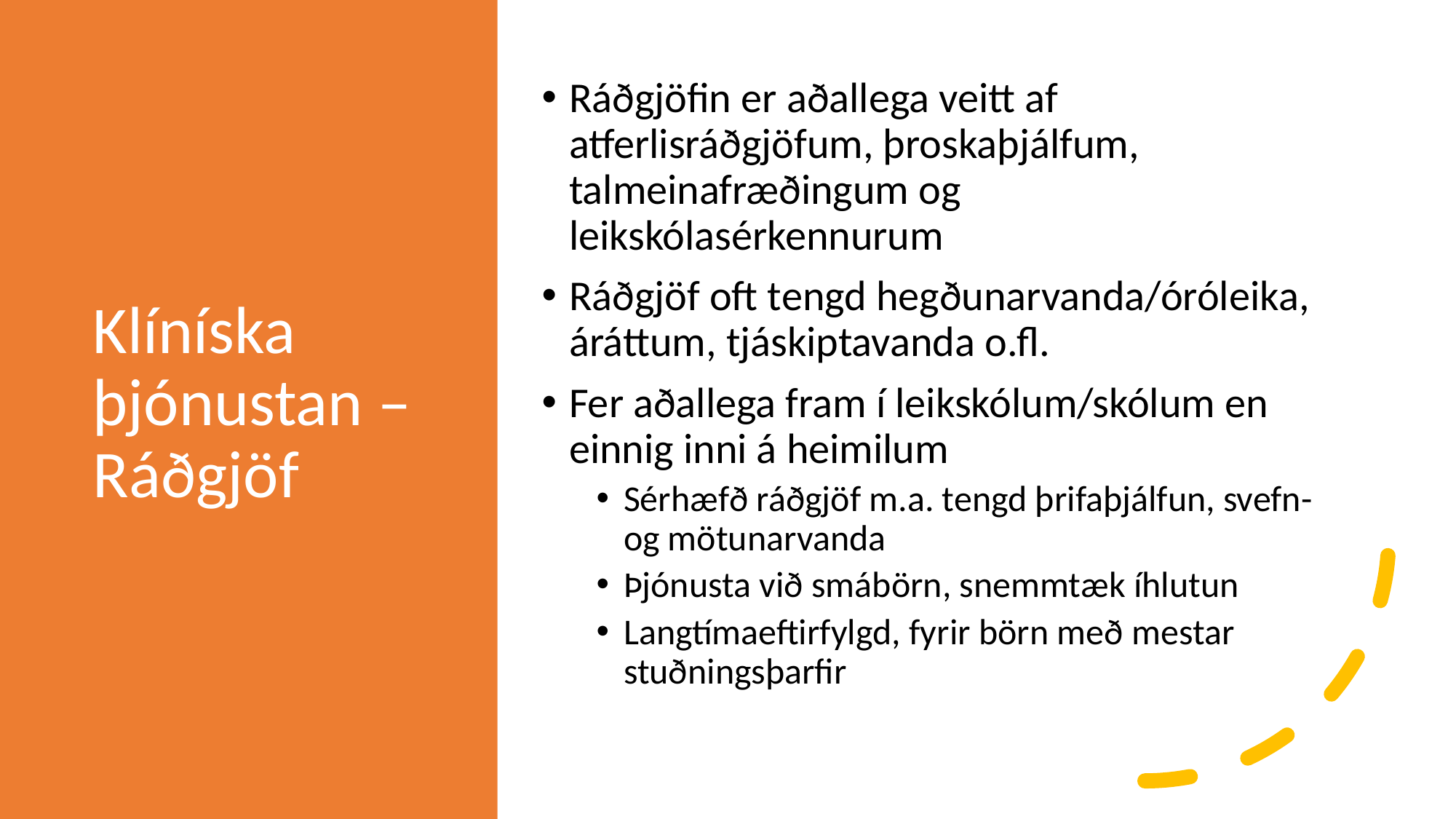

# Klíníska þjónustan – Ráðgjöf
Ráðgjöfin er aðallega veitt af atferlisráðgjöfum, þroskaþjálfum, talmeinafræðingum og leikskólasérkennurum
Ráðgjöf oft tengd hegðunarvanda/óróleika, áráttum, tjáskiptavanda o.fl.
Fer aðallega fram í leikskólum/skólum en einnig inni á heimilum
Sérhæfð ráðgjöf m.a. tengd þrifaþjálfun, svefn- og mötunarvanda
Þjónusta við smábörn, snemmtæk íhlutun
Langtímaeftirfylgd, fyrir börn með mestar stuðningsþarfir